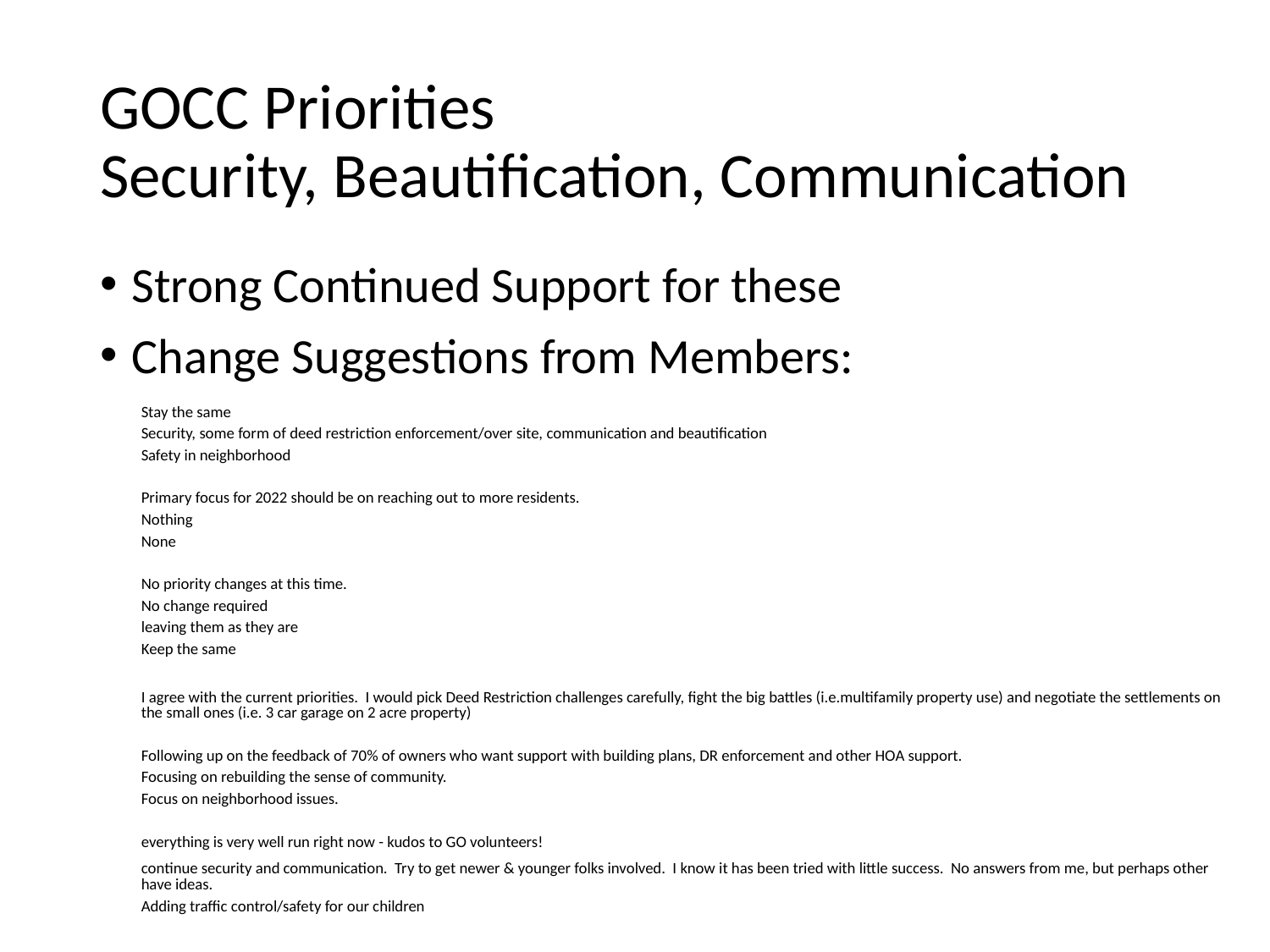

# GOCC Priorities Security, Beautification, Communication
Strong Continued Support for these
Change Suggestions from Members:

|  |
| --- |
| Stay the same |
| Security, some form of deed restriction enforcement/over site, communication and beautification |
| Safety in neighborhood |
| Primary focus for 2022 should be on reaching out to more residents. |
| Nothing |
| None |
| No priority changes at this time. |
| No change required |
| leaving them as they are |
| Keep the same |
| I agree with the current priorities. I would pick Deed Restriction challenges carefully, fight the big battles (i.e.multifamily property use) and negotiate the settlements on the small ones (i.e. 3 car garage on 2 acre property) |
| Following up on the feedback of 70% of owners who want support with building plans, DR enforcement and other HOA support. |
| Focusing on rebuilding the sense of community. |
| Focus on neighborhood issues. |
| everything is very well run right now - kudos to GO volunteers! |
| continue security and communication. Try to get newer & younger folks involved. I know it has been tried with little success. No answers from me, but perhaps other have ideas. |
| Adding traffic control/safety for our children |